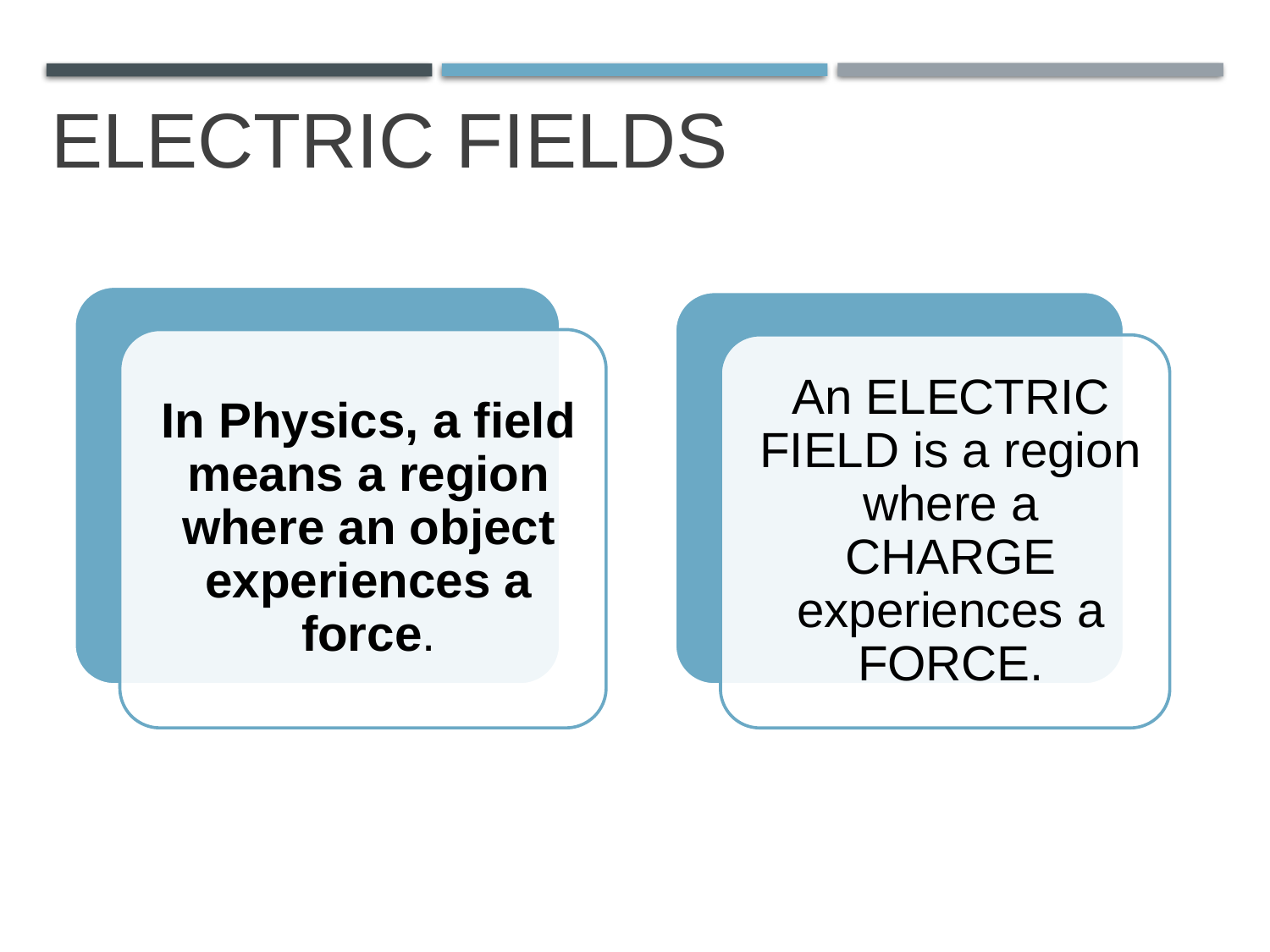

# Electric fields
In Physics, a field means a region where an object experiences a force.
An ELECTRIC FIELD is a region where a CHARGE experiences a FORCE.